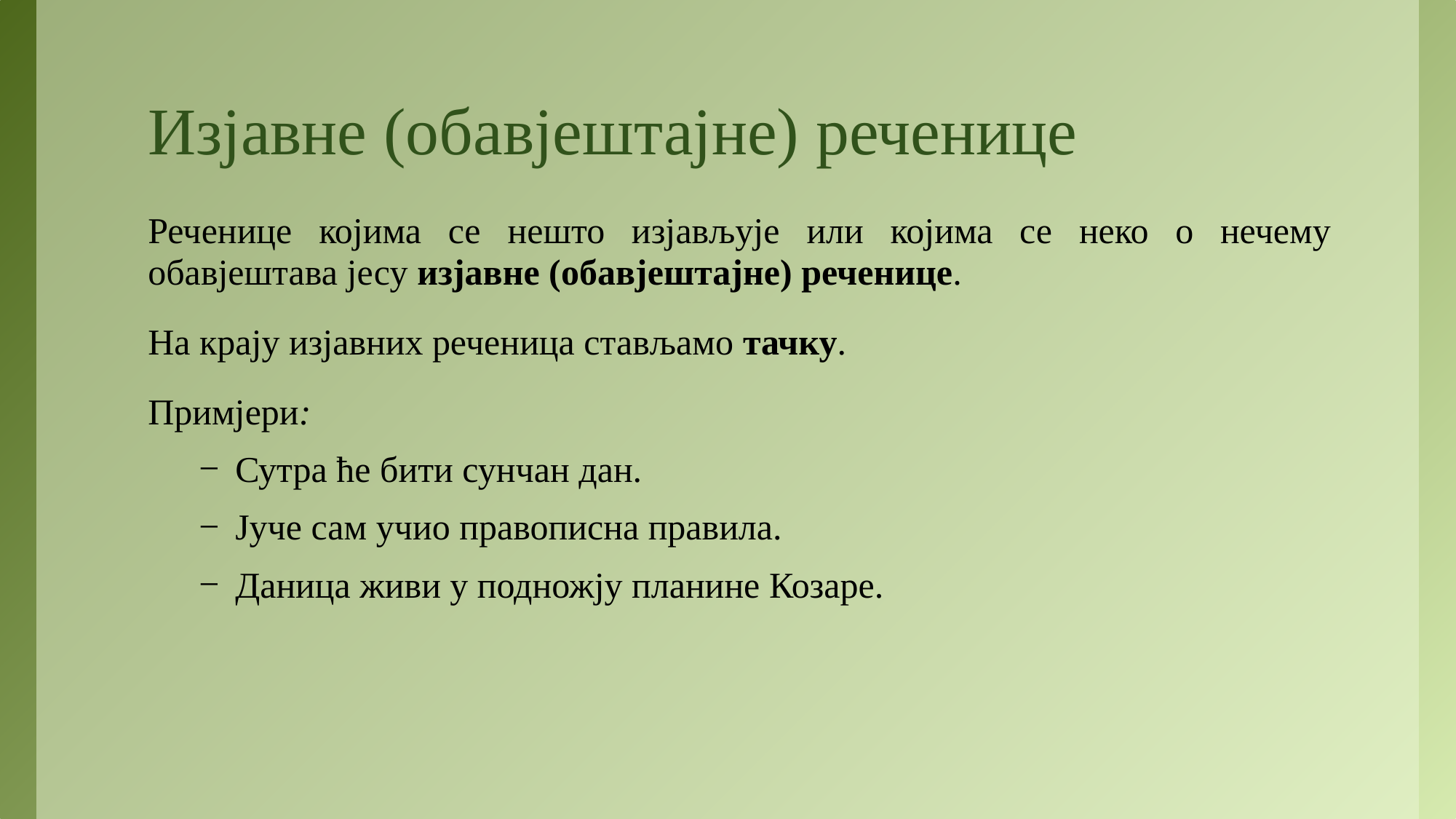

# Изјавне (обавјештајне) реченице
Реченице којима се нешто изјављује или којима се неко о нечему обавјештава јесу изјавне (обавјештајне) реченице.
На крају изјавних реченица стављамо тачку.
Примјери:
Сутра ће бити сунчан дан.
Јуче сам учио правописна правила.
Даница живи у подножју планине Козаре.